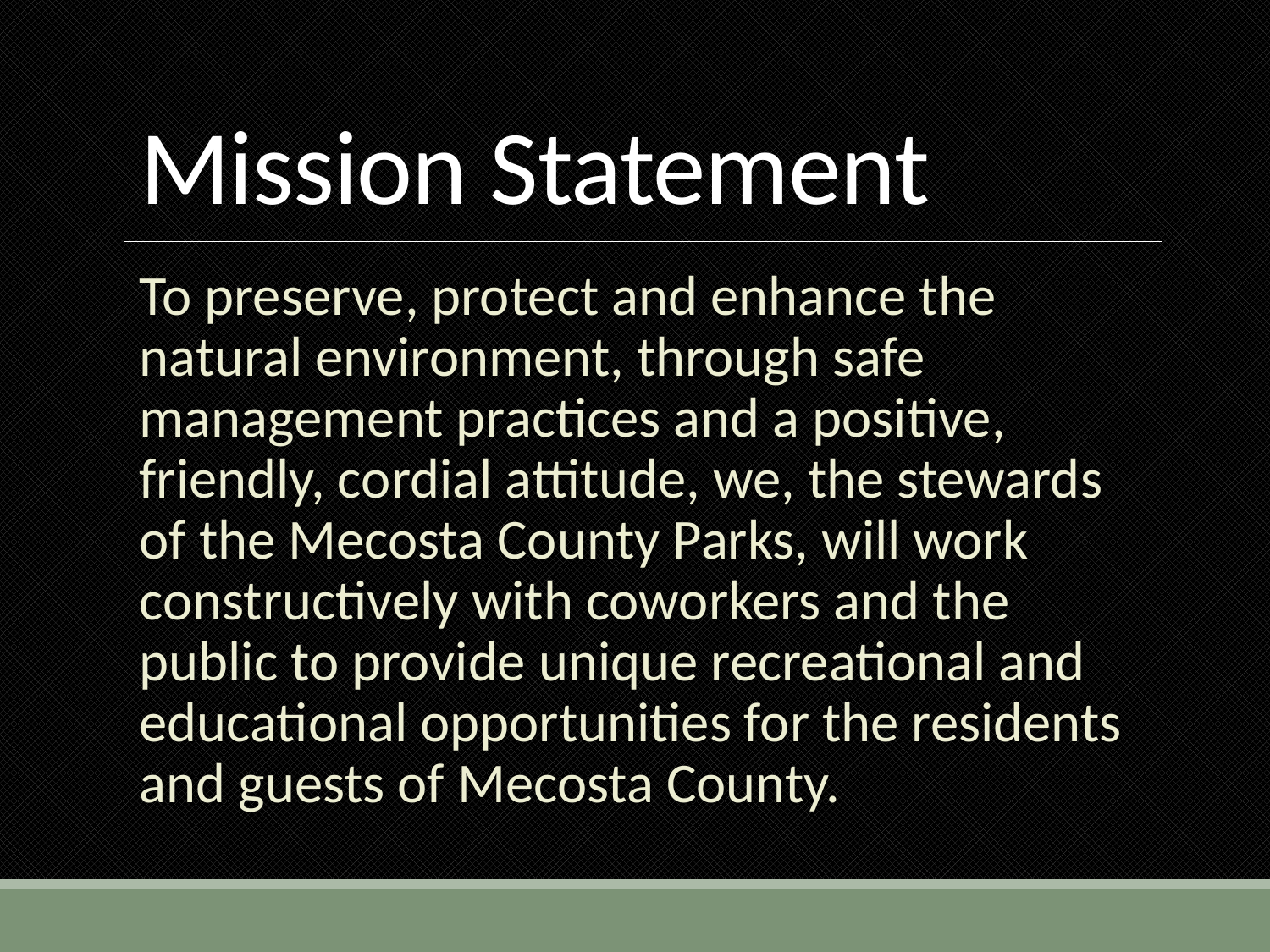

# Mission Statement
To preserve, protect and enhance the natural environment, through safe management practices and a positive, friendly, cordial attitude, we, the stewards of the Mecosta County Parks, will work constructively with coworkers and the public to provide unique recreational and educational opportunities for the residents and guests of Mecosta County.